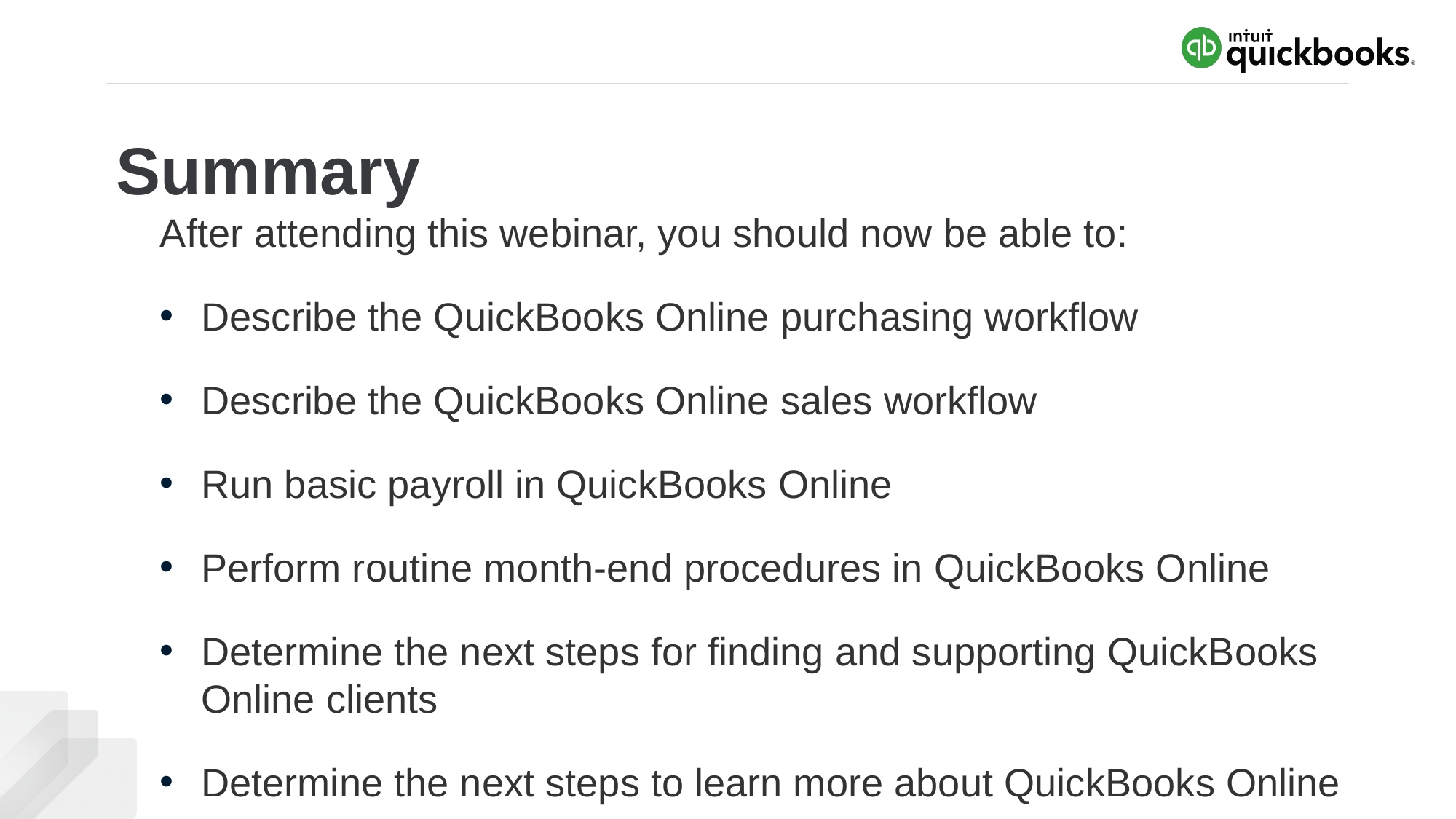

# Summary
After attending this webinar, you should now be able to:
Describe the QuickBooks Online purchasing workflow
Describe the QuickBooks Online sales workflow
Run basic payroll in QuickBooks Online
Perform routine month-end procedures in QuickBooks Online
Determine the next steps for finding and supporting QuickBooks Online clients
Determine the next steps to learn more about QuickBooks Online